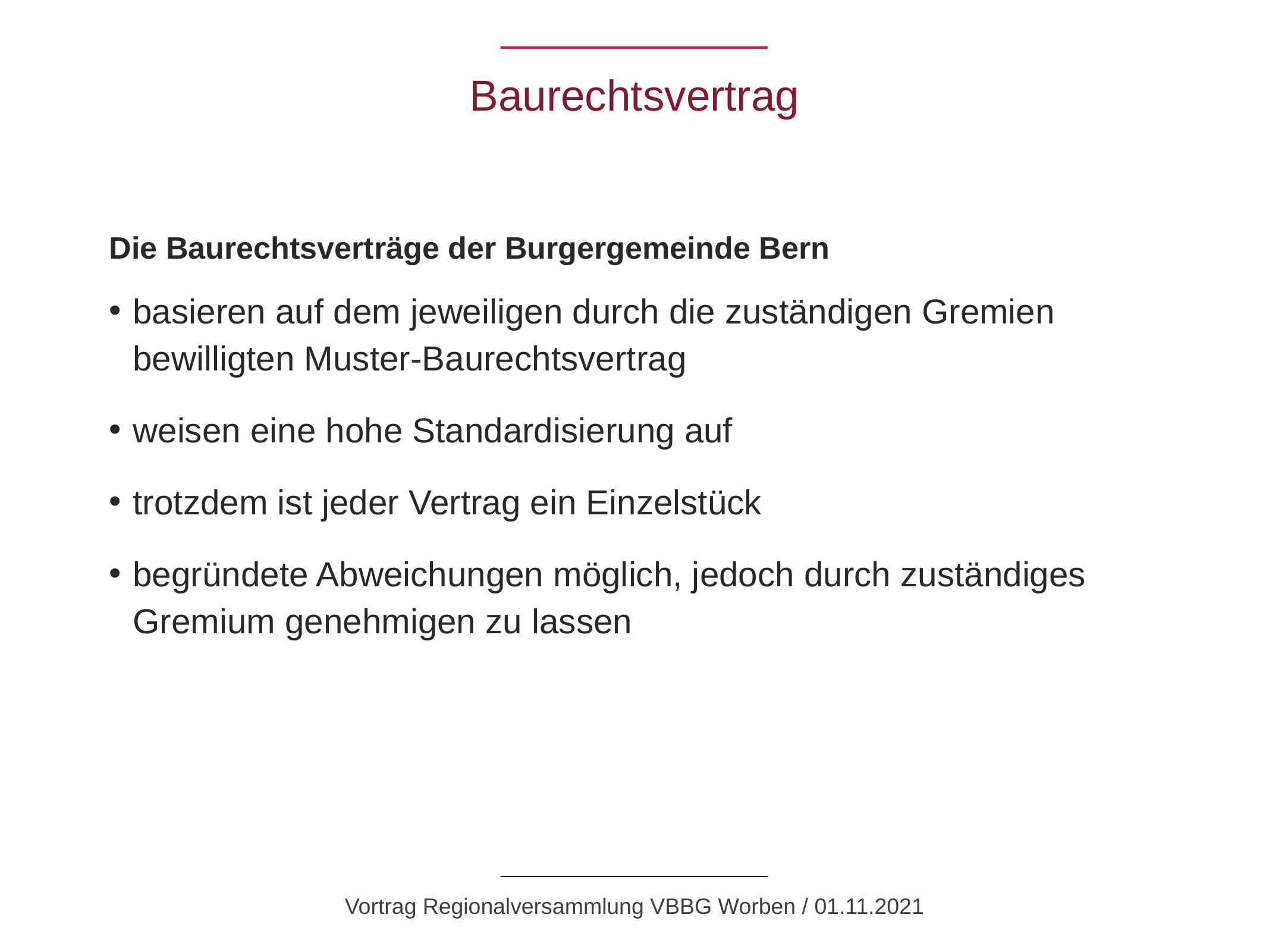

# Baurechtsvertrag
Die Baurechtsverträge der Burgergemeinde Bern
basieren auf dem jeweiligen durch die zuständigen Gremien bewilligten Muster-Baurechtsvertrag
weisen eine hohe Standardisierung auf
trotzdem ist jeder Vertrag ein Einzelstück
begründete Abweichungen möglich, jedoch durch zuständiges Gremium genehmigen zu lassen
Vortrag Regionalversammlung VBBG Worben / 01.11.2021